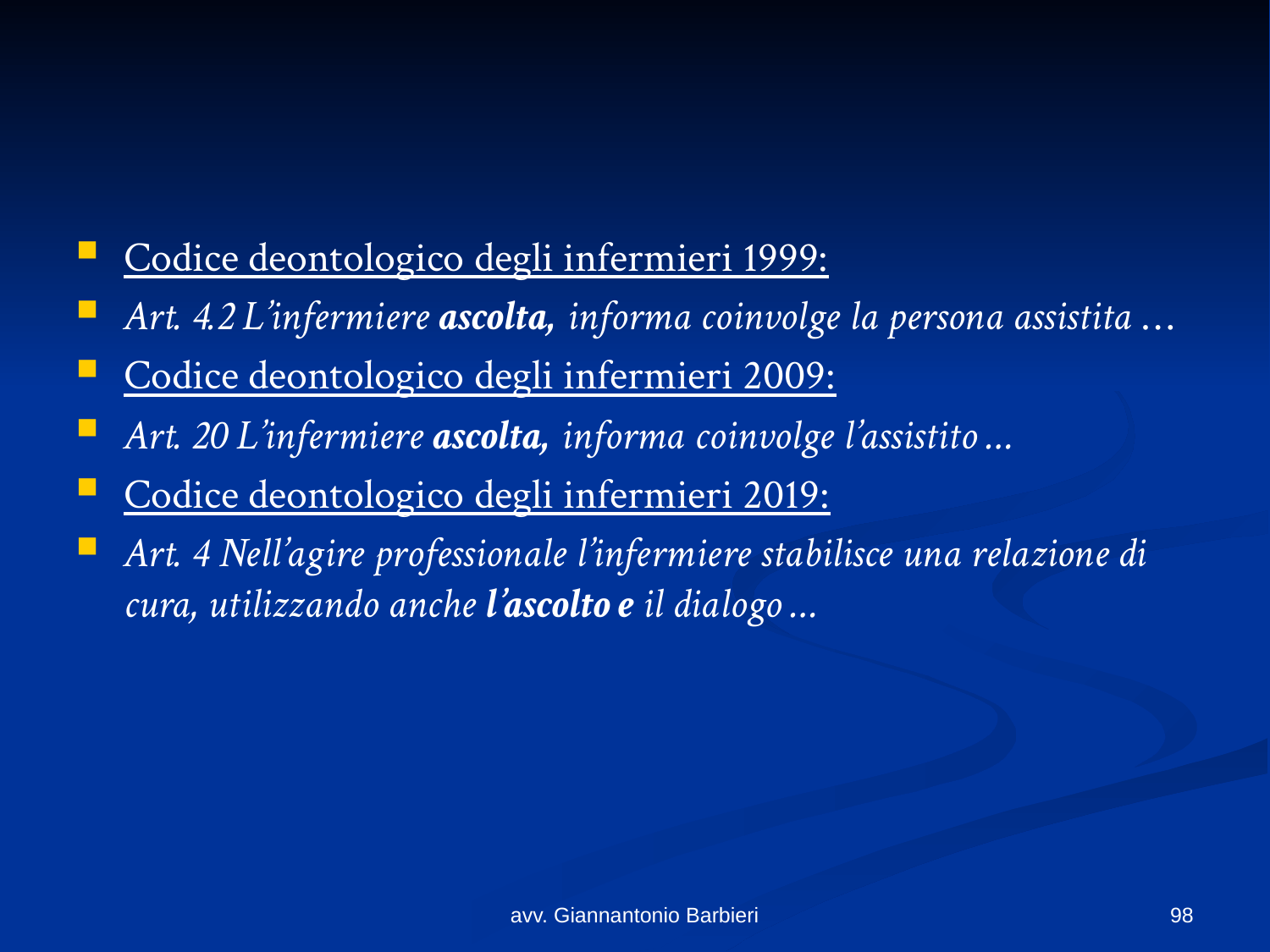

#
Codice deontologico degli infermieri 1999:
Art. 4.2 L’infermiere ascolta, informa coinvolge la persona assistita …
Codice deontologico degli infermieri 2009:
Art. 20 L’infermiere ascolta, informa coinvolge l’assistito …
Codice deontologico degli infermieri 2019:
Art. 4 Nell’agire professionale l’infermiere stabilisce una relazione di cura, utilizzando anche l’ascolto e il dialogo …

avv. Giannantonio Barbieri
98